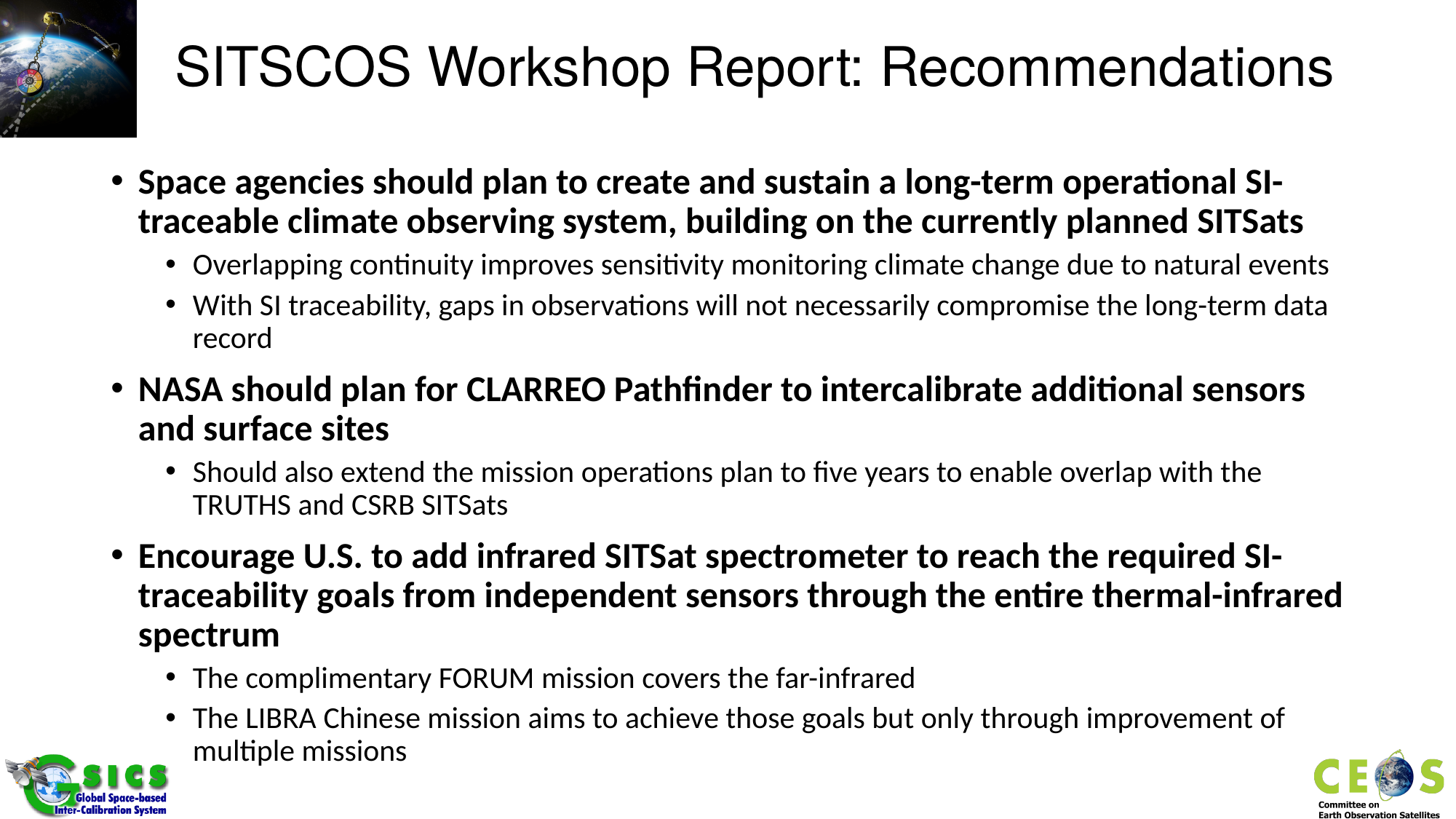

# SITSCOS Workshop Report: Recommendations
Space agencies should plan to create and sustain a long-term operational SI-traceable climate observing system, building on the currently planned SITSats
Overlapping continuity improves sensitivity monitoring climate change due to natural events
With SI traceability, gaps in observations will not necessarily compromise the long-term data record
NASA should plan for CLARREO Pathfinder to intercalibrate additional sensors and surface sites
Should also extend the mission operations plan to five years to enable overlap with the TRUTHS and CSRB SITSats
Encourage U.S. to add infrared SITSat spectrometer to reach the required SI-traceability goals from independent sensors through the entire thermal-infrared spectrum
The complimentary FORUM mission covers the far-infrared
The LIBRA Chinese mission aims to achieve those goals but only through improvement of multiple missions